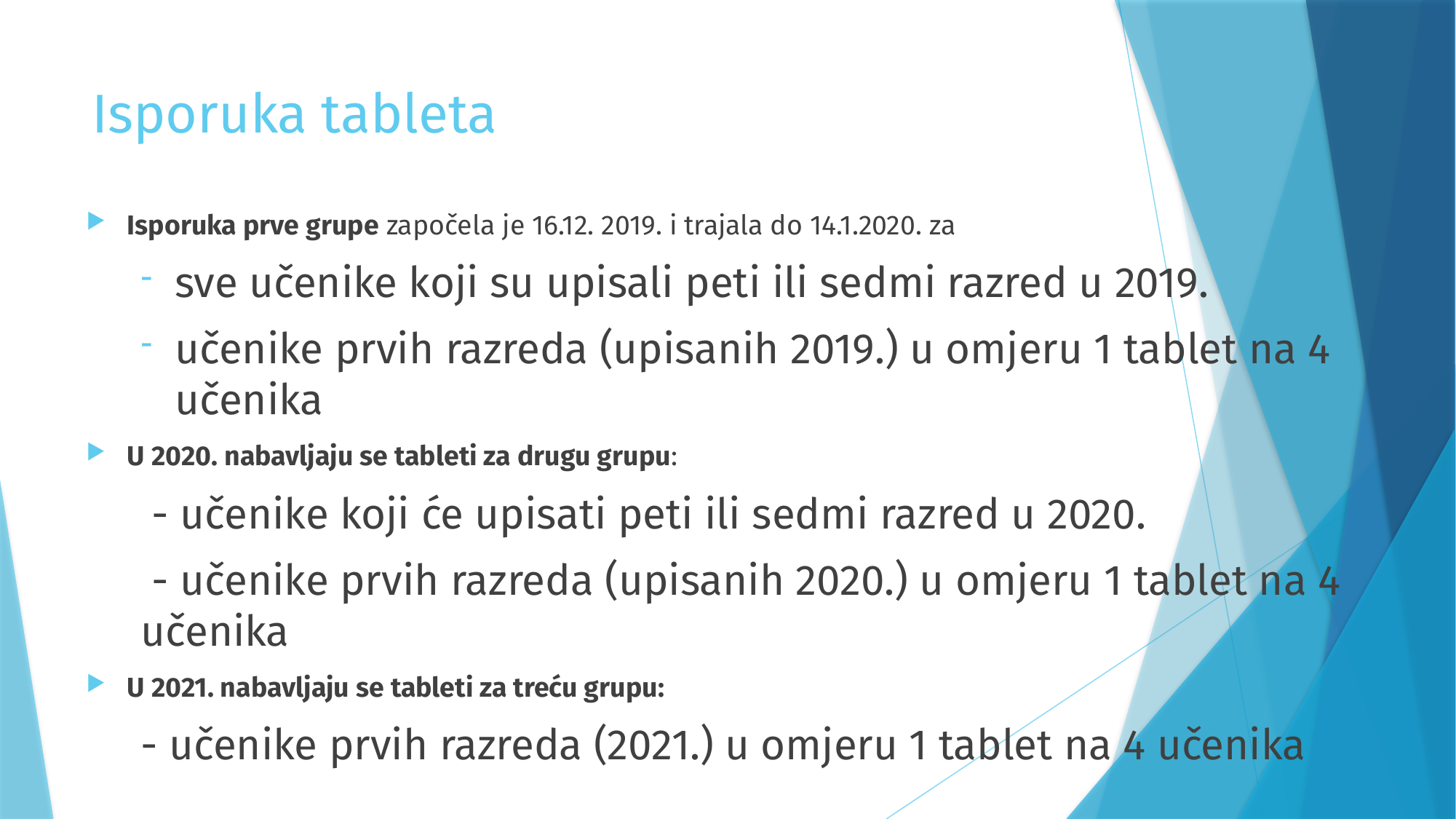

# Isporuka tableta
Isporuka prve grupe započela je 16.12. 2019. i trajala do 14.1.2020. za
sve učenike koji su upisali peti ili sedmi razred u 2019.
učenike prvih razreda (upisanih 2019.) u omjeru 1 tablet na 4 učenika
U 2020. nabavljaju se tableti za drugu grupu:
 - učenike koji će upisati peti ili sedmi razred u 2020.
 - učenike prvih razreda (upisanih 2020.) u omjeru 1 tablet na 4 učenika
U 2021. nabavljaju se tableti za treću grupu:
- učenike prvih razreda (2021.) u omjeru 1 tablet na 4 učenika